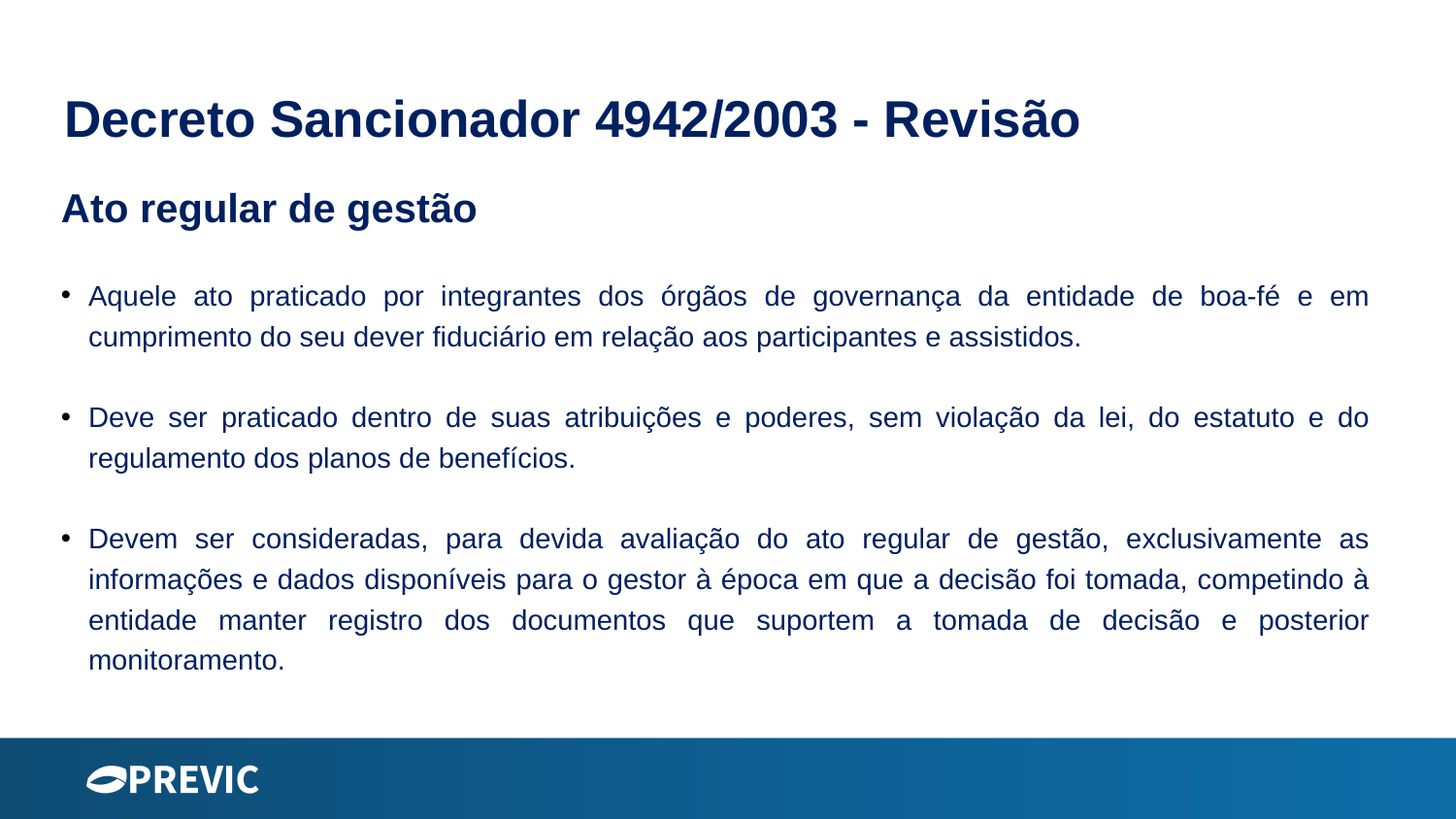

# Decreto Sancionador 4942/2003 - Revisão
Ato regular de gestão

Aquele ato praticado por integrantes dos órgãos de governança da entidade de boa-fé e em cumprimento do seu dever fiduciário em relação aos participantes e assistidos.

Deve ser praticado dentro de suas atribuições e poderes, sem violação da lei, do estatuto e do regulamento dos planos de benefícios.

Devem ser consideradas, para devida avaliação do ato regular de gestão, exclusivamente as informações e dados disponíveis para o gestor à época em que a decisão foi tomada, competindo à entidade manter registro dos documentos que suportem a tomada de decisão e posterior monitoramento.